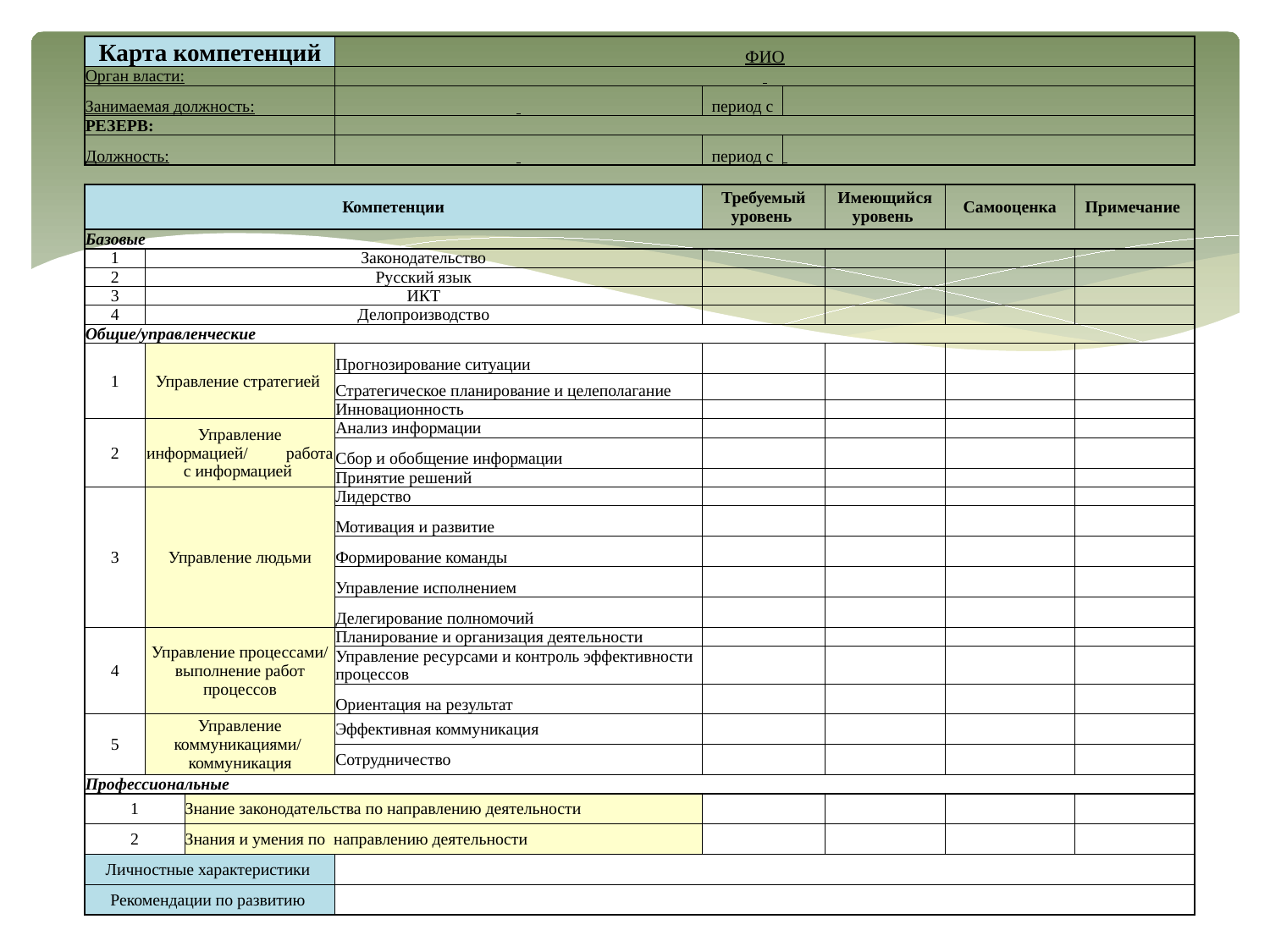

| Карта компетенций |  |  | ФИО |  |  |  |  |  |
| --- | --- | --- | --- | --- | --- | --- | --- | --- |
| Орган власти: |  |  |  |  |  |  |  |  |
| Занимаемая должность: |  |  |  | период с |  |  |  |  |
| РЕЗЕРВ: |  |  |  |  |  |  |  |  |
| Должность: |  |  |  | период с |  |  |  |  |
|  |  |  |  |  |  |  |  |  |
| Компетенции |  |  |  | Требуемый уровень |  | Имеющийся уровень | Самооценка | Примечание |
| Базовые |  |  |  |  |  |  |  |  |
| 1 | Законодательство |  |  |  |  |  |  |  |
| 2 | Русский язык |  |  |  |  |  |  |  |
| 3 | ИКТ |  |  |  |  |  |  |  |
| 4 | Делопроизводство |  |  |  |  |  |  |  |
| Общие/управленческие |  |  |  |  |  |  |  |  |
| 1 | Управление стратегией |  | Прогнозирование ситуации |  |  |  |  |  |
|  |  |  | Стратегическое планирование и целеполагание |  |  |  |  |  |
|  |  |  | Инновационность |  |  |  |  |  |
| 2 | Управление информацией/ работа с информацией |  | Анализ информации |  |  |  |  |  |
|  |  |  | Сбор и обобщение информации |  |  |  |  |  |
|  |  |  | Принятие решений |  |  |  |  |  |
| 3 | Управление людьми |  | Лидерство |  |  |  |  |  |
|  |  |  | Мотивация и развитие |  |  |  |  |  |
|  |  |  | Формирование команды |  |  |  |  |  |
|  |  |  | Управление исполнением |  |  |  |  |  |
|  |  |  | Делегирование полномочий |  |  |  |  |  |
| 4 | Управление процессами/ выполнение работ процессов |  | Планирование и организация деятельности |  |  |  |  |  |
|  |  |  | Управление ресурсами и контроль эффективности процессов |  |  |  |  |  |
|  |  |  | Ориентация на результат |  |  |  |  |  |
| 5 | Управление коммуникациями/ коммуникация |  | Эффективная коммуникация |  |  |  |  |  |
|  |  |  | Сотрудничество |  |  |  |  |  |
| Профессиональные |  |  |  |  |  |  |  |  |
| 1 |  | Знание законодательства по направлению деятельности |  |  |  |  |  |  |
| 2 |  | Знания и умения по направлению деятельности |  |  |  |  |  |  |
| Личностные характеристики |  |  |  |  |  |  |  |  |
| Рекомендации по развитию |  |  |  |  |  |  |  |  |